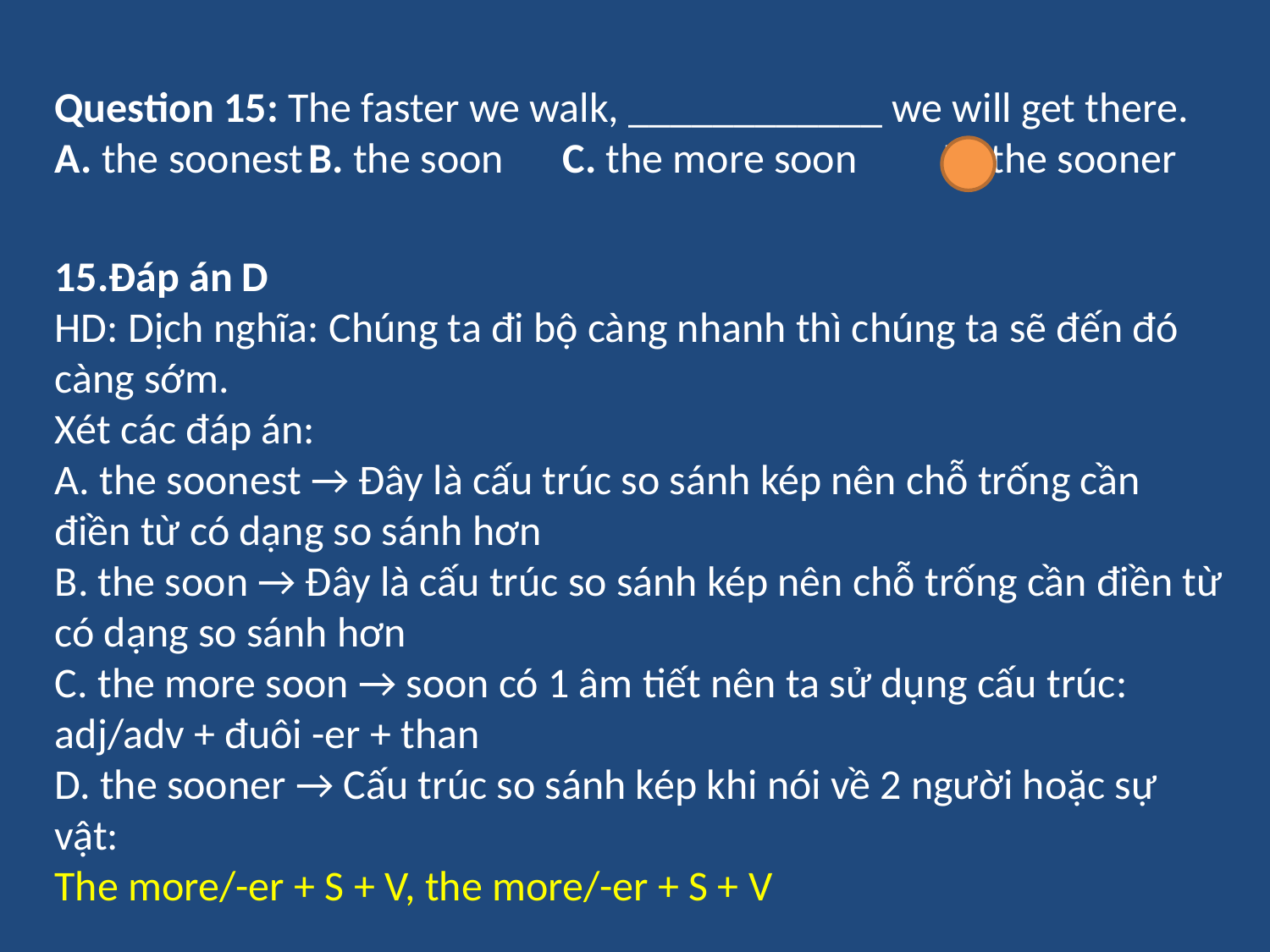

Question 15: The faster we walk, ____________ we will get there.
A. the soonest	B. the soon	C. the more soon	D. the sooner

15.Đáp án D
HD: Dịch nghĩa: Chúng ta đi bộ càng nhanh thì chúng ta sẽ đến đó càng sớm.
Xét các đáp án:
A. the soonest → Đây là cấu trúc so sánh kép nên chỗ trống cần điền từ có dạng so sánh hơn
B. the soon → Đây là cấu trúc so sánh kép nên chỗ trống cần điền từ có dạng so sánh hơn
C. the more soon → soon có 1 âm tiết nên ta sử dụng cấu trúc: adj/adv + đuôi -er + than
D. the sooner → Cấu trúc so sánh kép khi nói về 2 người hoặc sự vật:
The more/-er + S + V, the more/-er + S + V